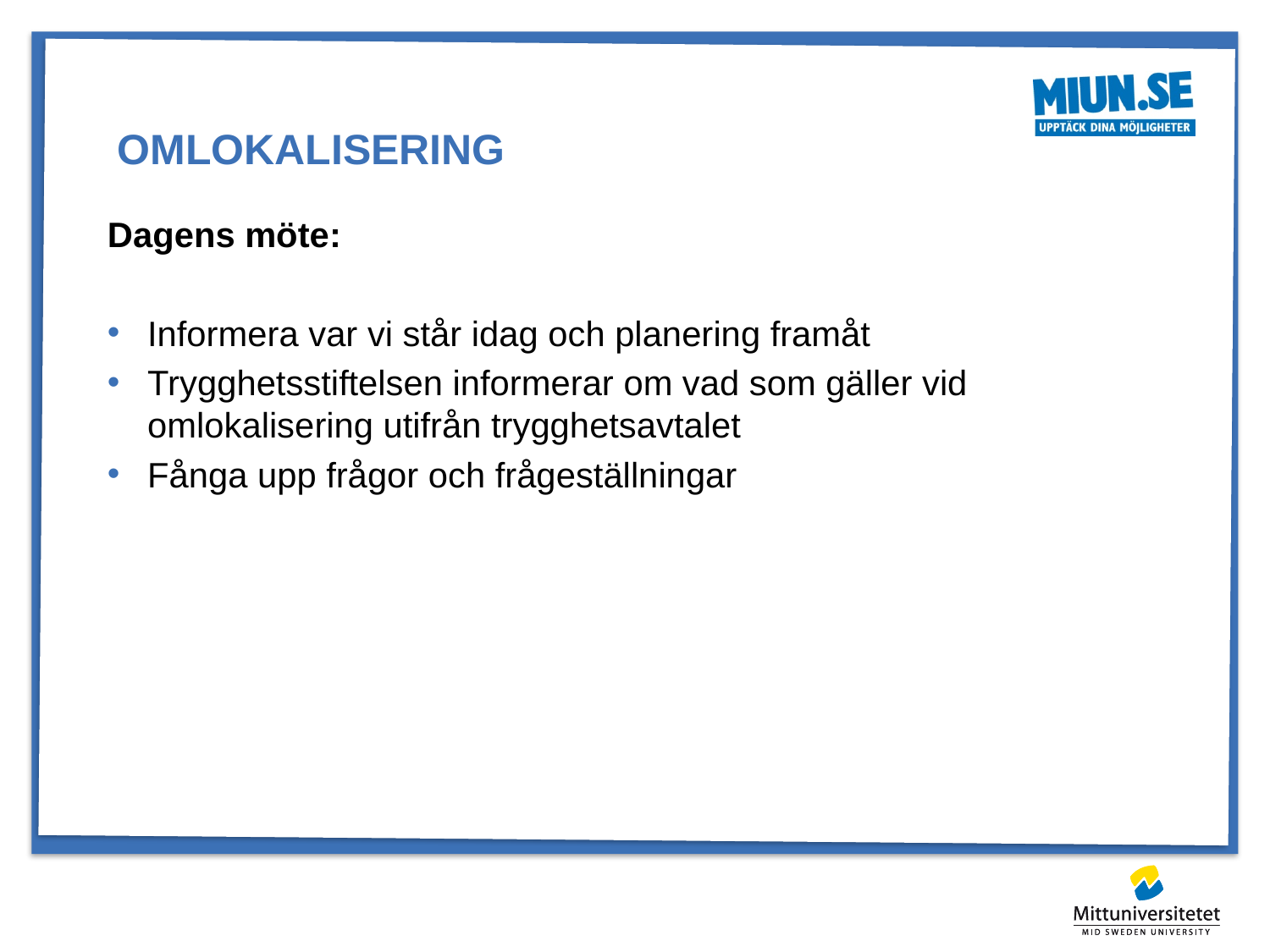

# omlokalisering
Dagens möte:

Informera var vi står idag och planering framåt
Trygghetsstiftelsen informerar om vad som gäller vid omlokalisering utifrån trygghetsavtalet
Fånga upp frågor och frågeställningar